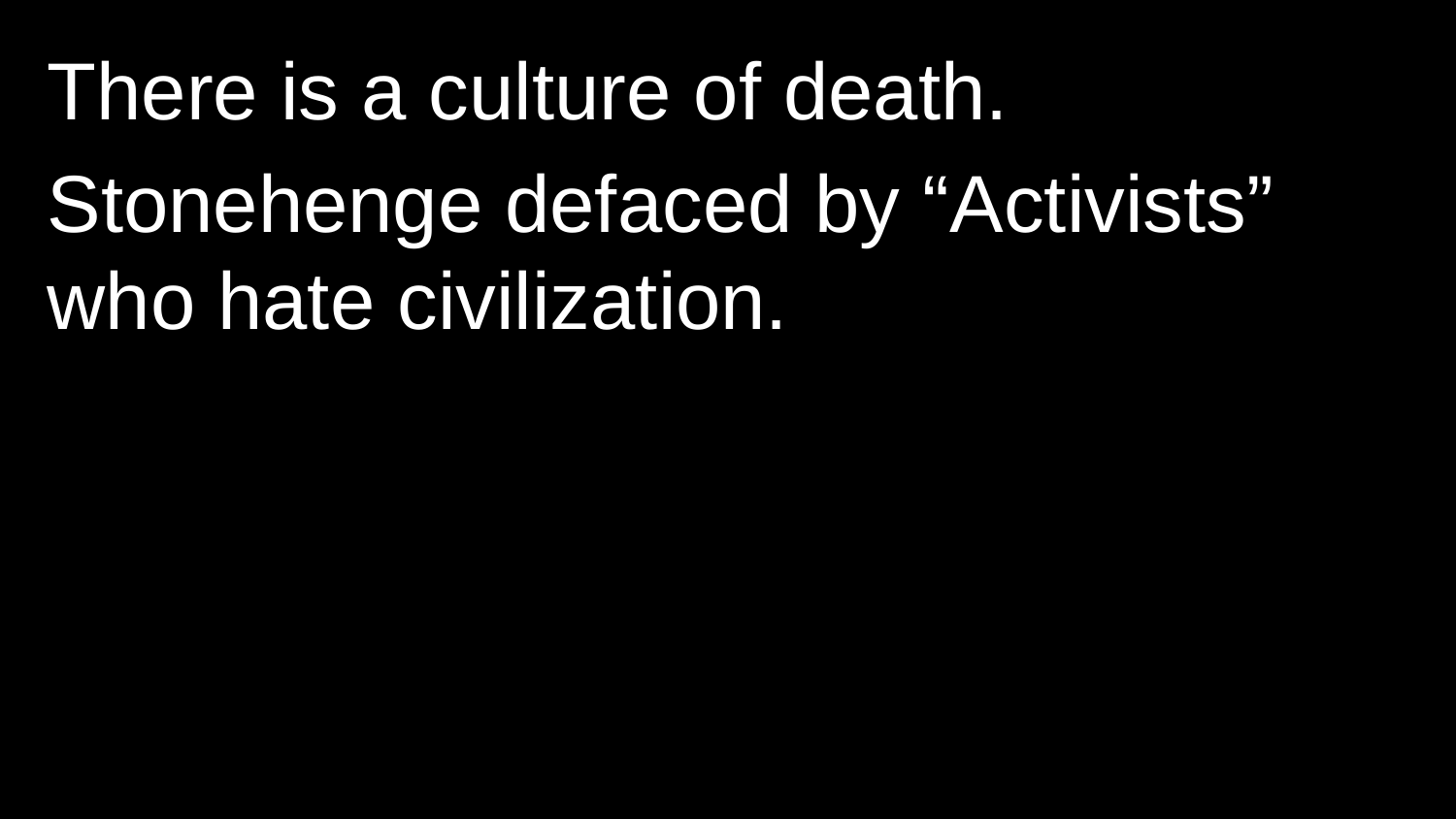

There is a culture of death.
Stonehenge defaced by “Activists” who hate civilization.